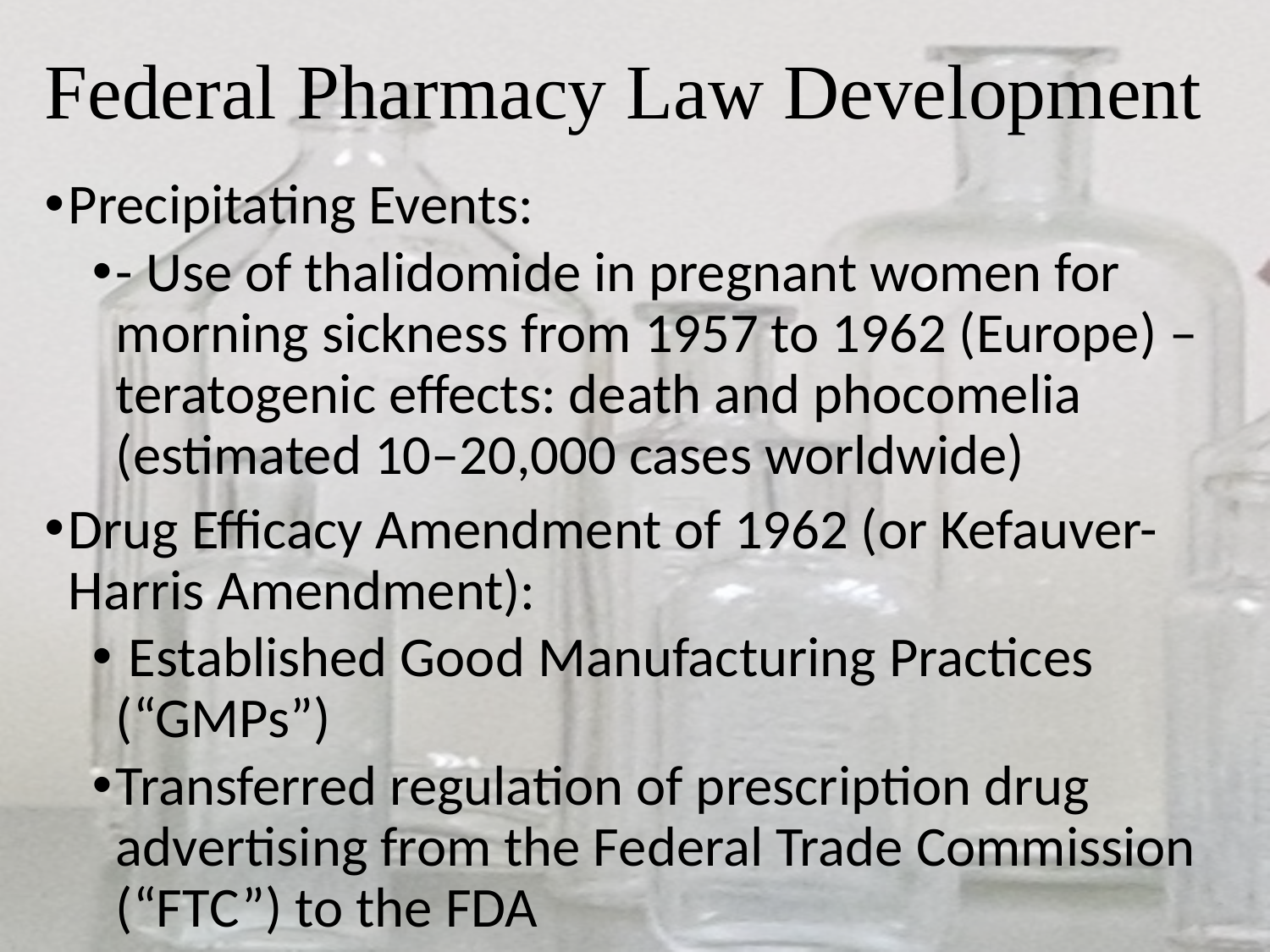

# Federal Pharmacy Law Development
Precipitating Events:
- Use of thalidomide in pregnant women for morning sickness from 1957 to 1962 (Europe) –teratogenic effects: death and phocomelia (estimated 10–20,000 cases worldwide)
Drug Efficacy Amendment of 1962 (or Kefauver-Harris Amendment):
 Established Good Manufacturing Practices (“GMPs”)
Transferred regulation of prescription drug advertising from the Federal Trade Commission (“FTC”) to the FDA